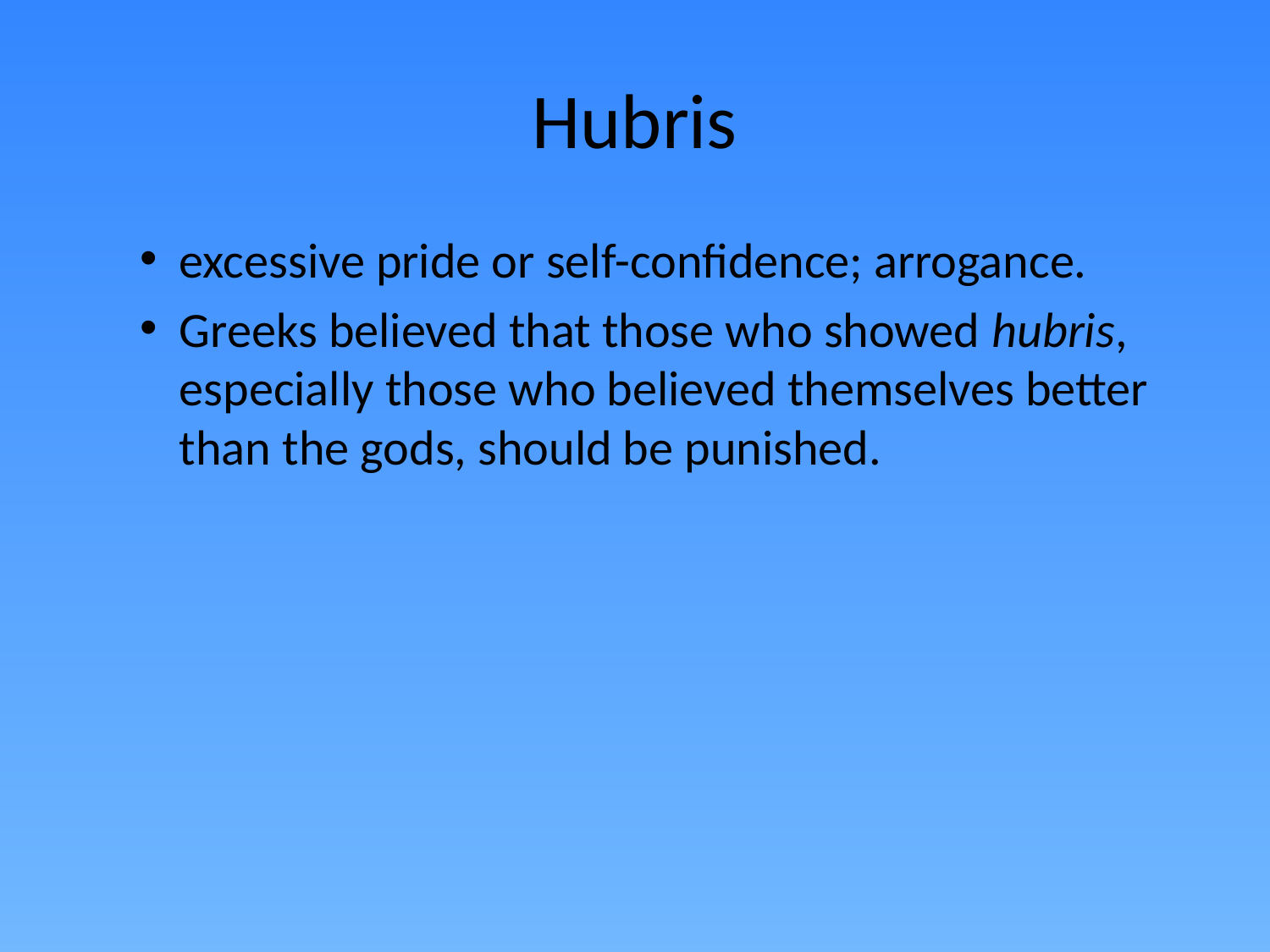

# Hubris
excessive pride or self-confidence; arrogance.
Greeks believed that those who showed hubris, especially those who believed themselves better than the gods, should be punished.